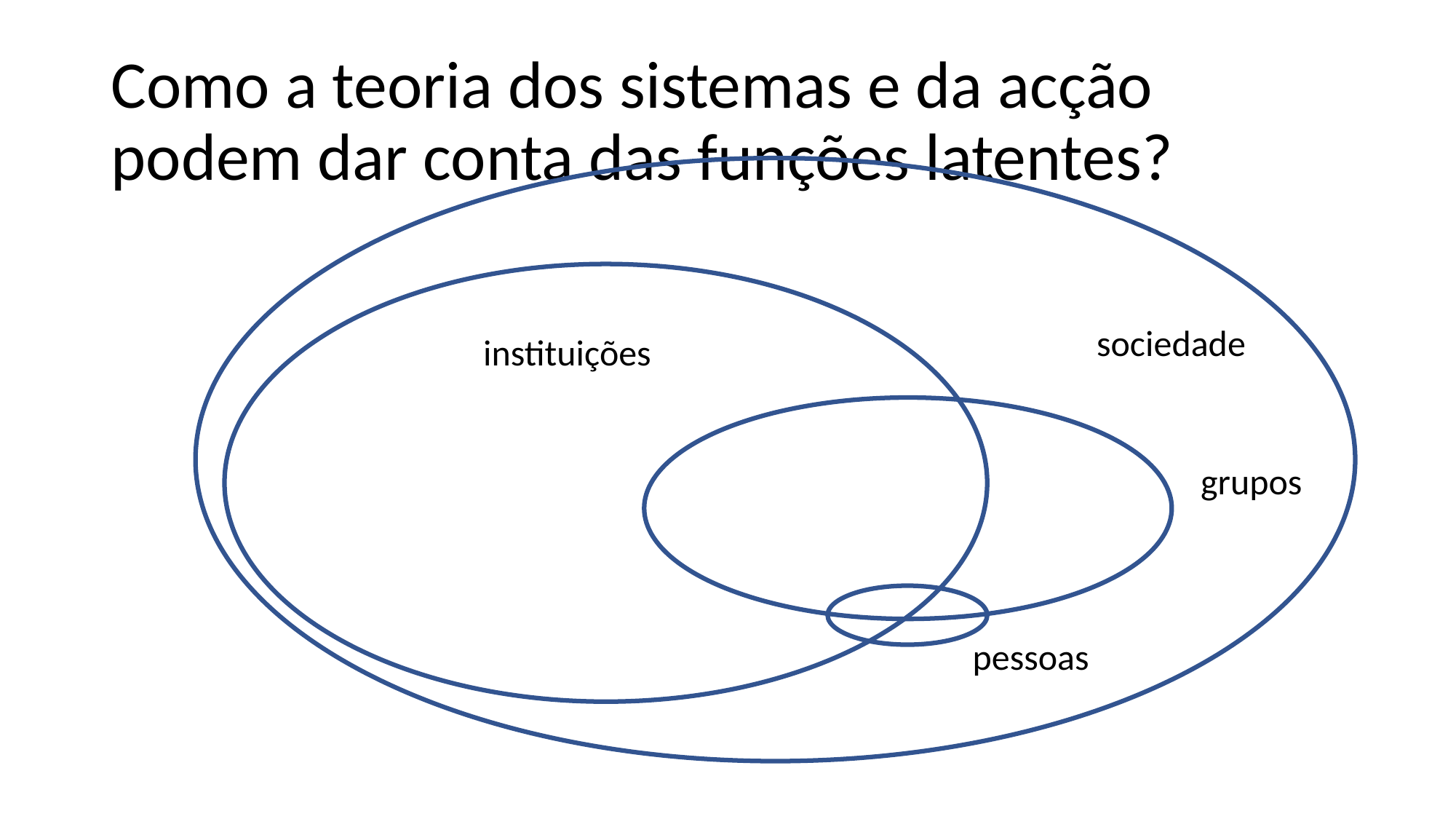

# Como a teoria dos sistemas e da acção podem dar conta das funções latentes?

sociedade
instituições

grupos

pessoas